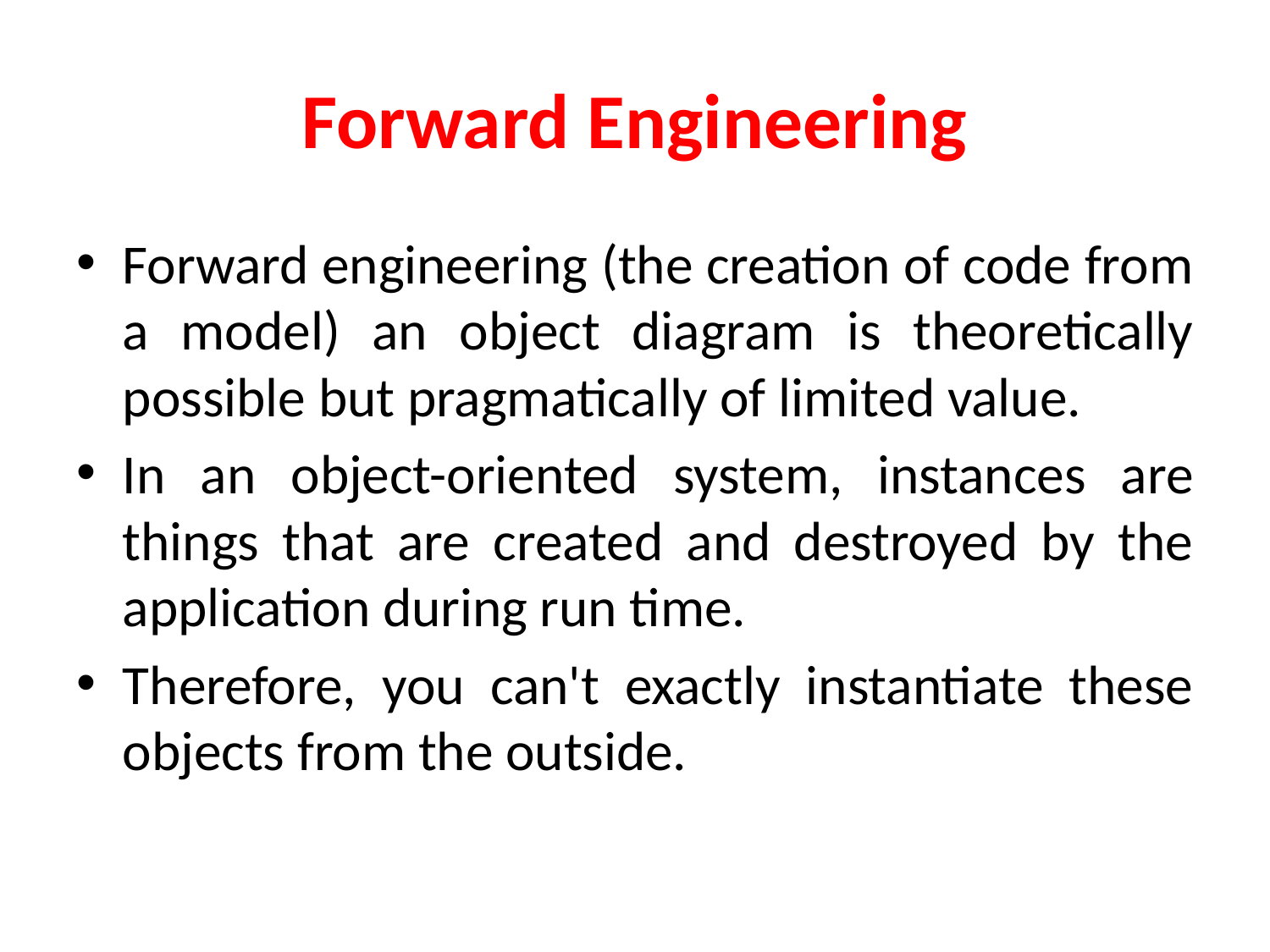

# Forward Engineering
Forward engineering (the creation of code from a model) an object diagram is theoretically possible but pragmatically of limited value.
In an object-oriented system, instances are things that are created and destroyed by the application during run time.
Therefore, you can't exactly instantiate these objects from the outside.